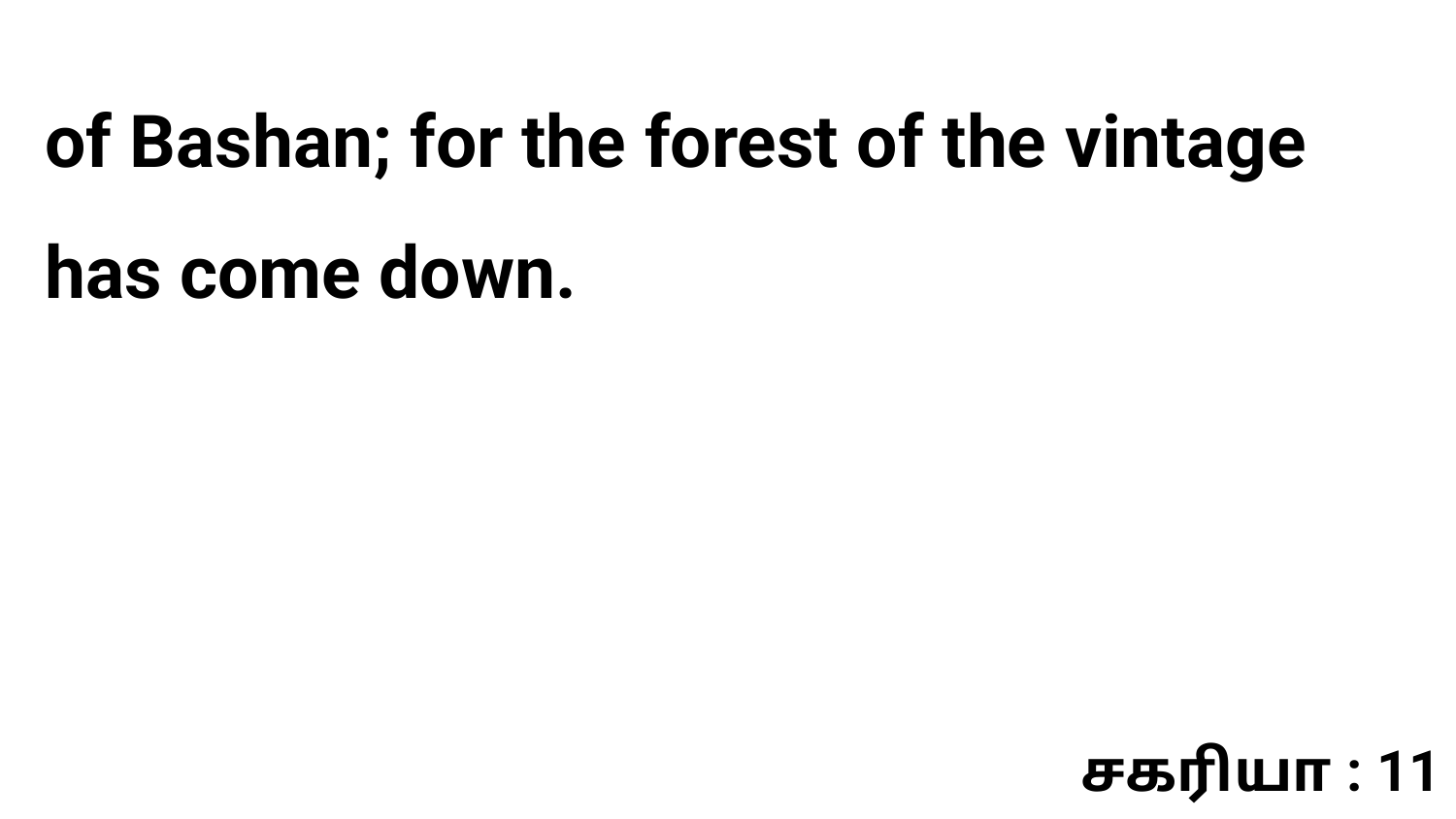

of Bashan; for the forest of the vintage has come down.
சகரியா : 11